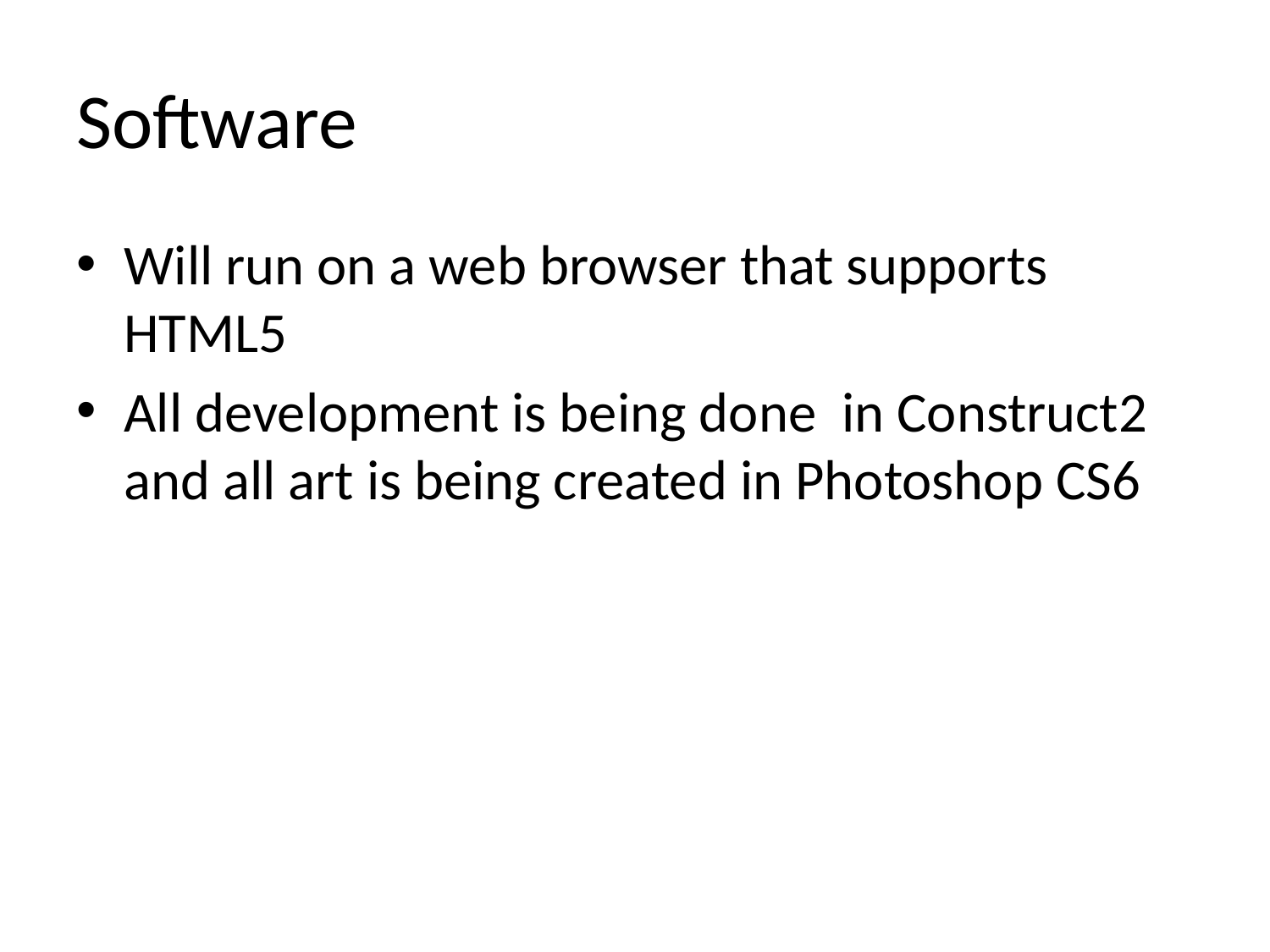

# Software
Will run on a web browser that supports HTML5
All development is being done  in Construct2 and all art is being created in Photoshop CS6